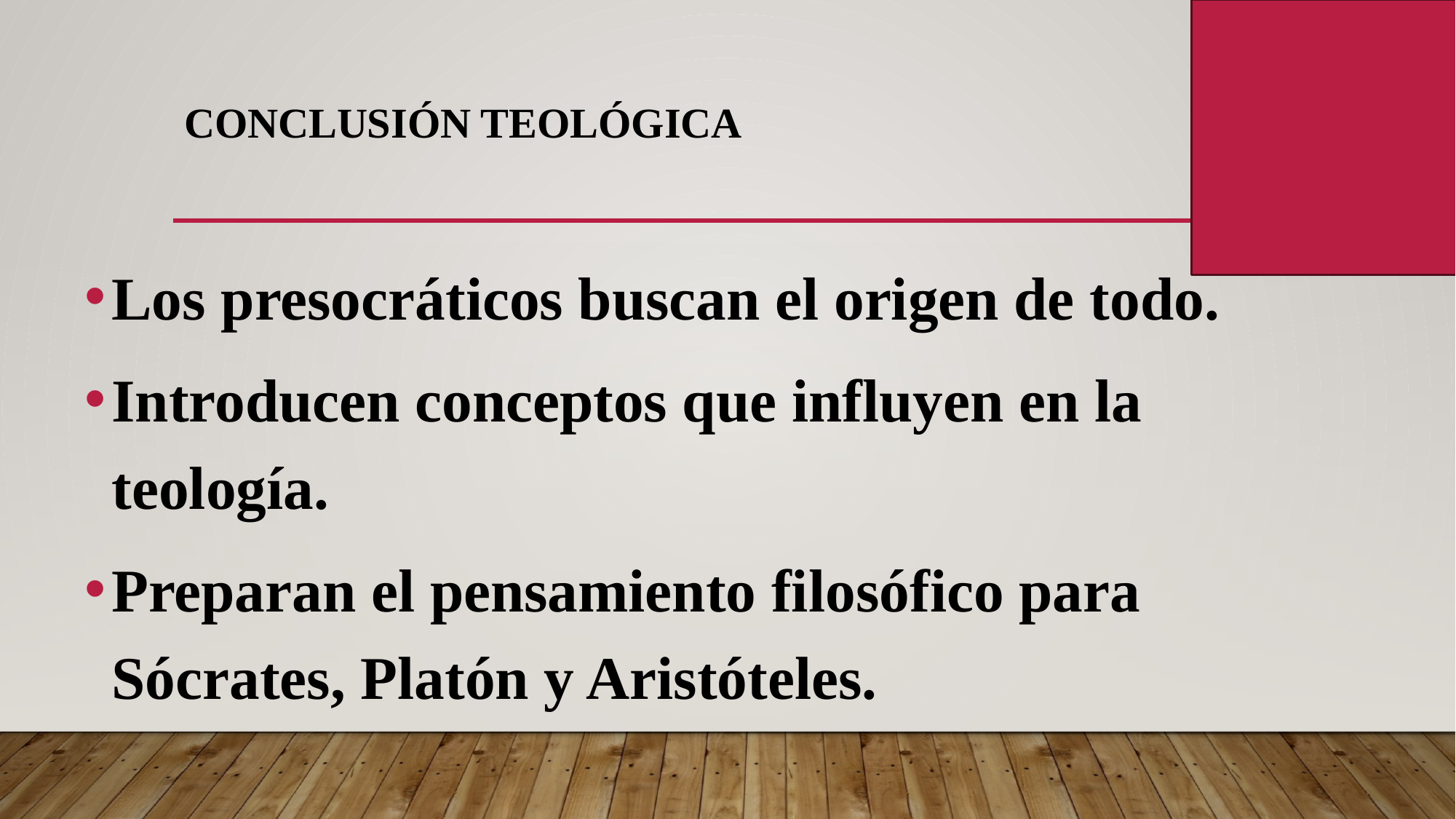

# Conclusión teológica
Los presocráticos buscan el origen de todo.
Introducen conceptos que influyen en la teología.
Preparan el pensamiento filosófico para Sócrates, Platón y Aristóteles.